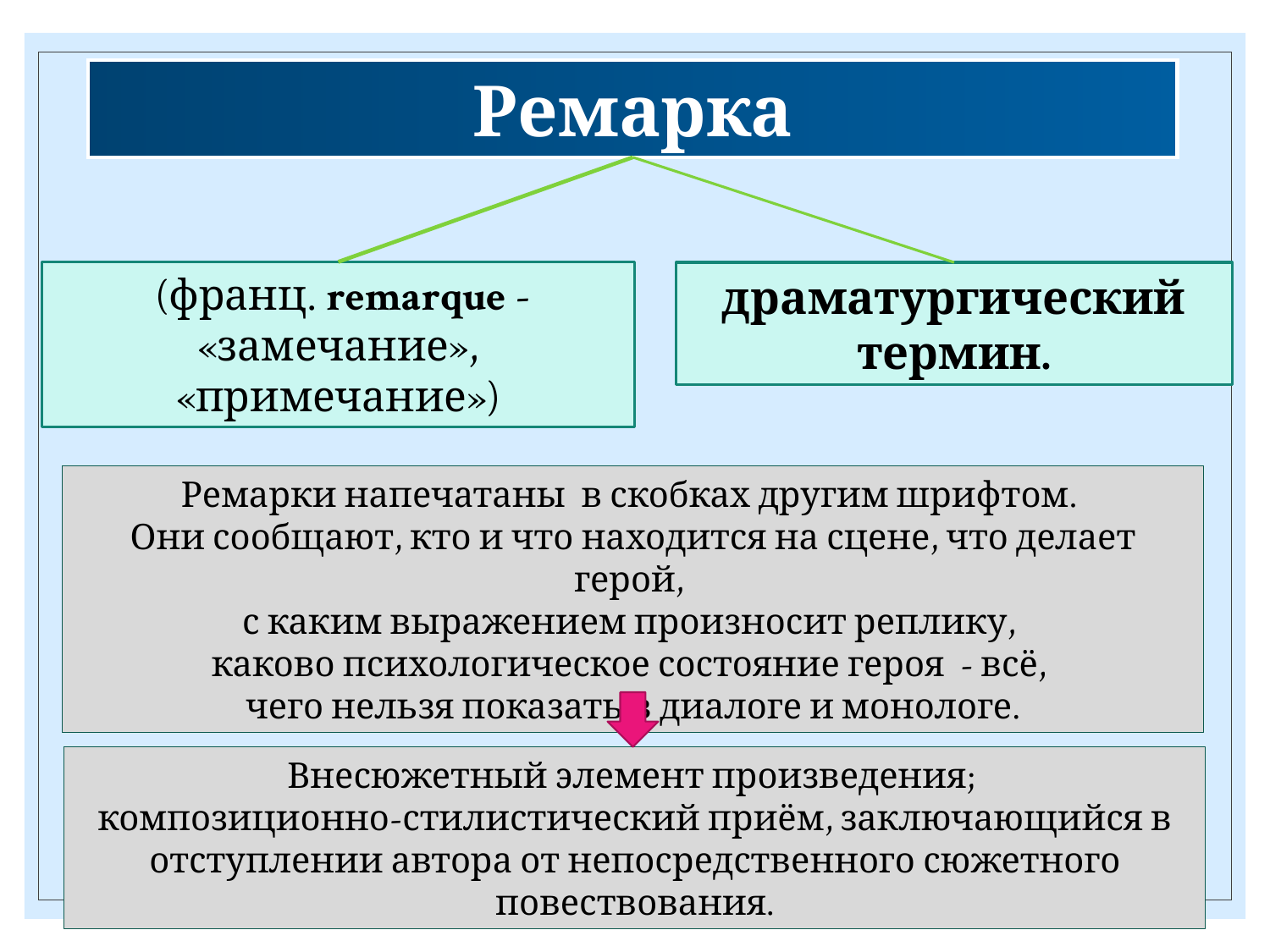

Ремарка
 (франц. remarque - «замечание», «примечание»)
драматургический термин.
Ремарки напечатаны  в скобках другим шрифтом.
Они сообщают, кто и что находится на сцене, что делает герой,
с каким выражением произносит реплику,
каково психологическое состояние героя  - всё,
чего нельзя показать в диалоге и монологе.

Внесюжетный элемент произведения;
композиционно-стилистический приём, заключающийся в отступлении автора от непосредственного сюжетного повествования.